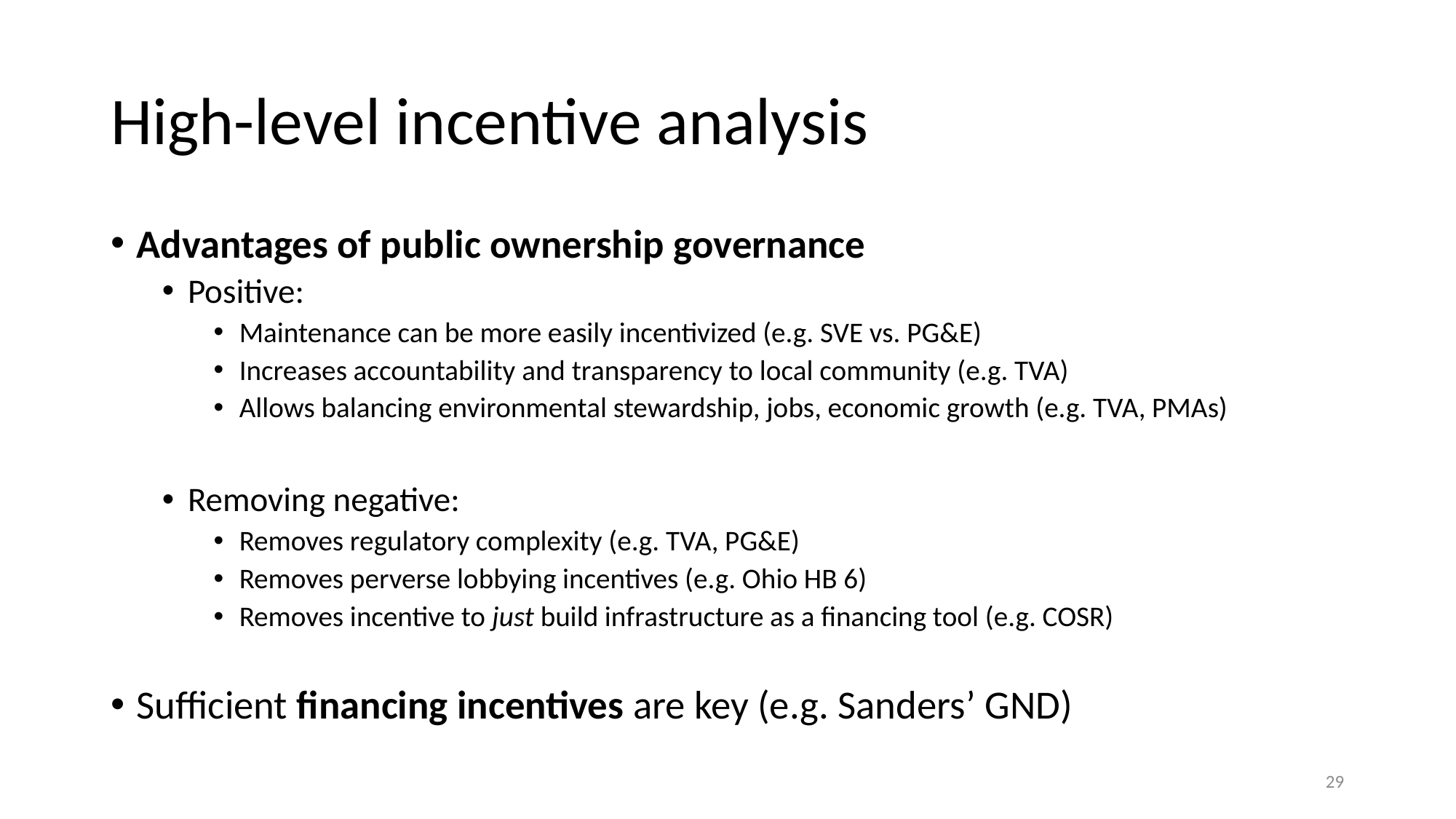

# High-level incentive analysis
Advantages of public ownership governance
Positive:
Maintenance can be more easily incentivized (e.g. SVE vs. PG&E)
Increases accountability and transparency to local community (e.g. TVA)
Allows balancing environmental stewardship, jobs, economic growth (e.g. TVA, PMAs)

Removing negative:
Removes regulatory complexity (e.g. TVA, PG&E)
Removes perverse lobbying incentives (e.g. Ohio HB 6)
Removes incentive to just build infrastructure as a financing tool (e.g. COSR)

Sufficient financing incentives are key (e.g. Sanders’ GND)
29